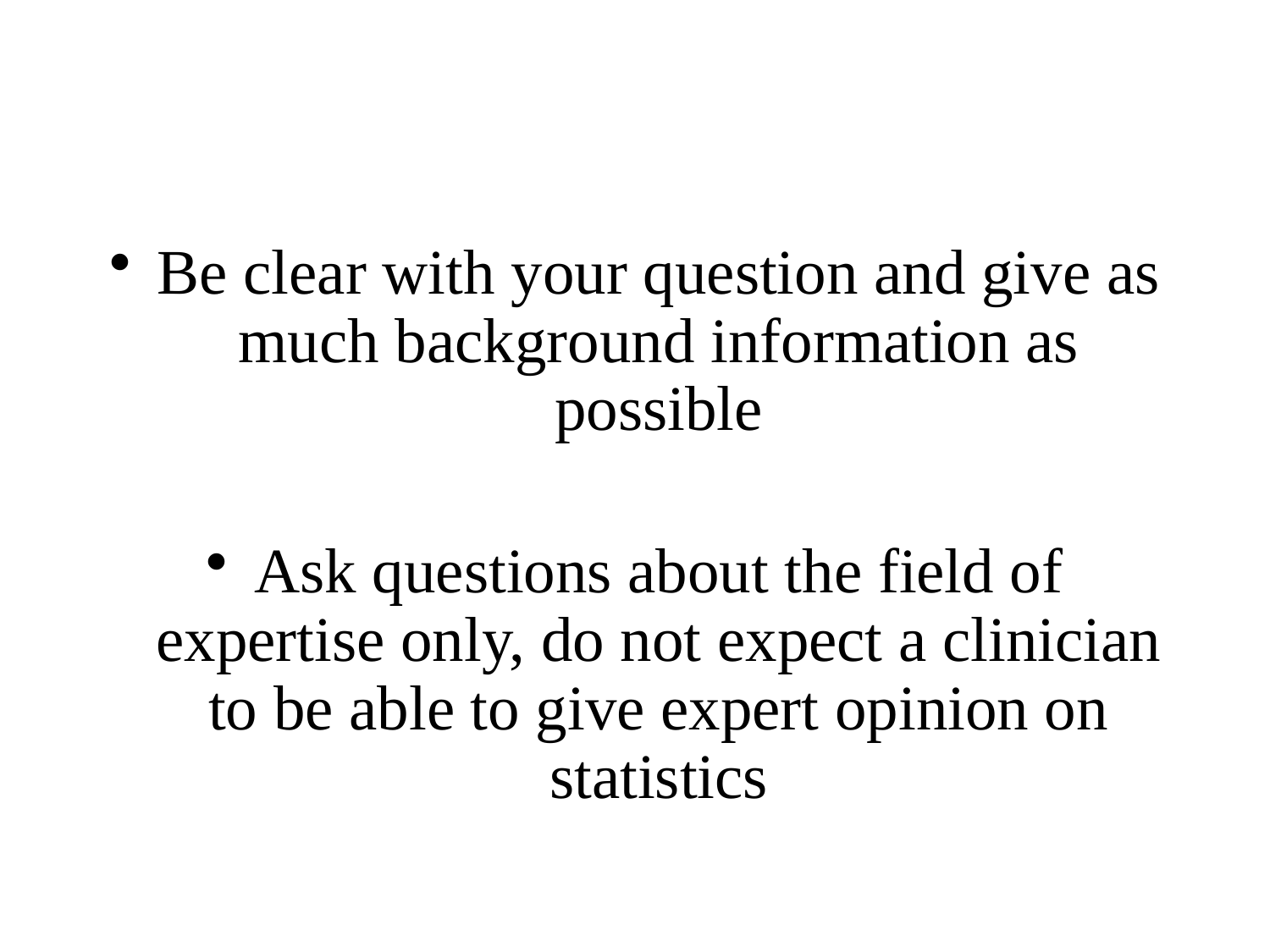

Be clear with your question and give as much background information as possible

Ask questions about the field of expertise only, do not expect a clinician to be able to give expert opinion on statistics